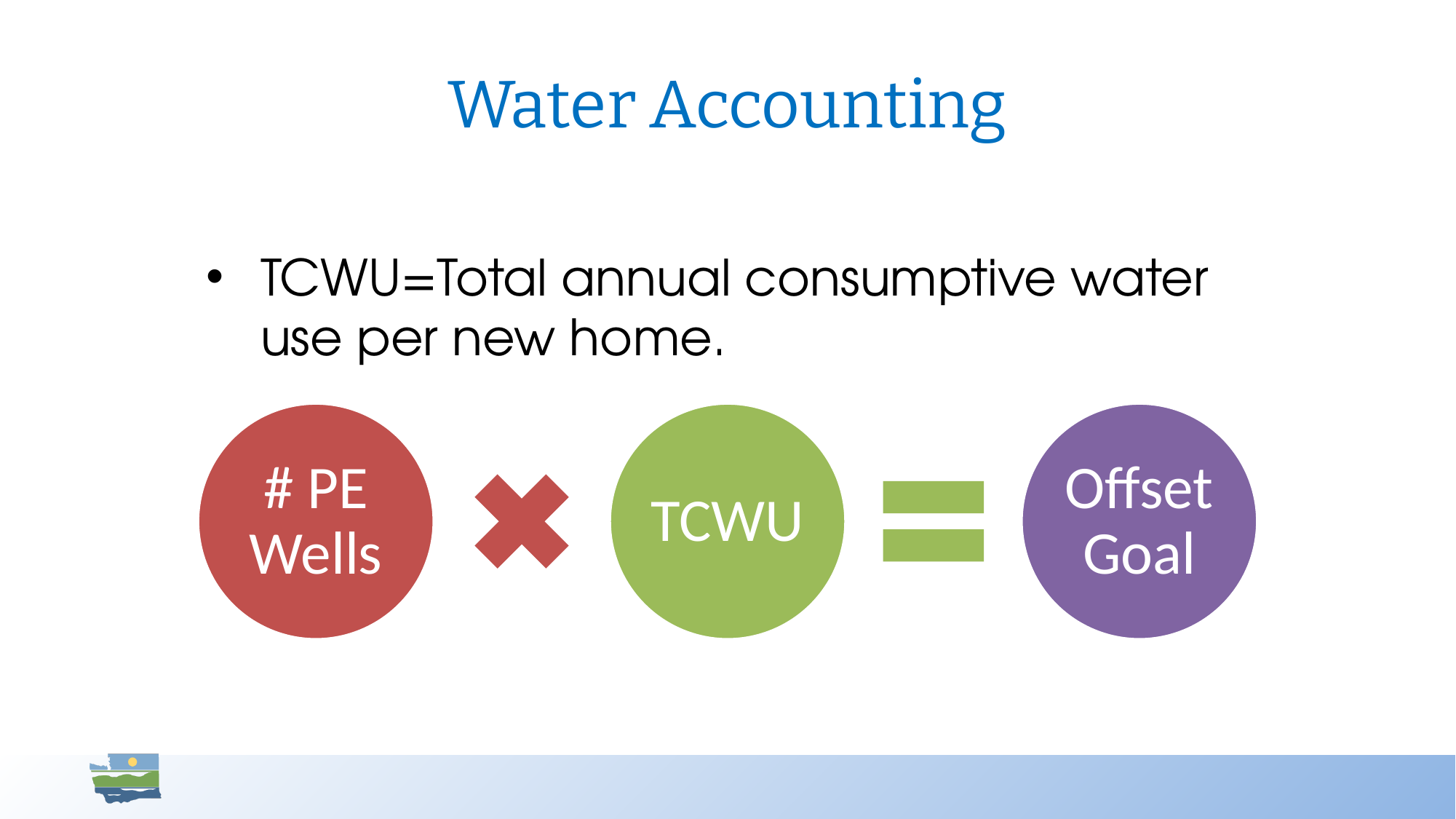

# Water Accounting
TCWU=Total annual consumptive water use per new home.
# PE Wells

TCWU

Offset Goal